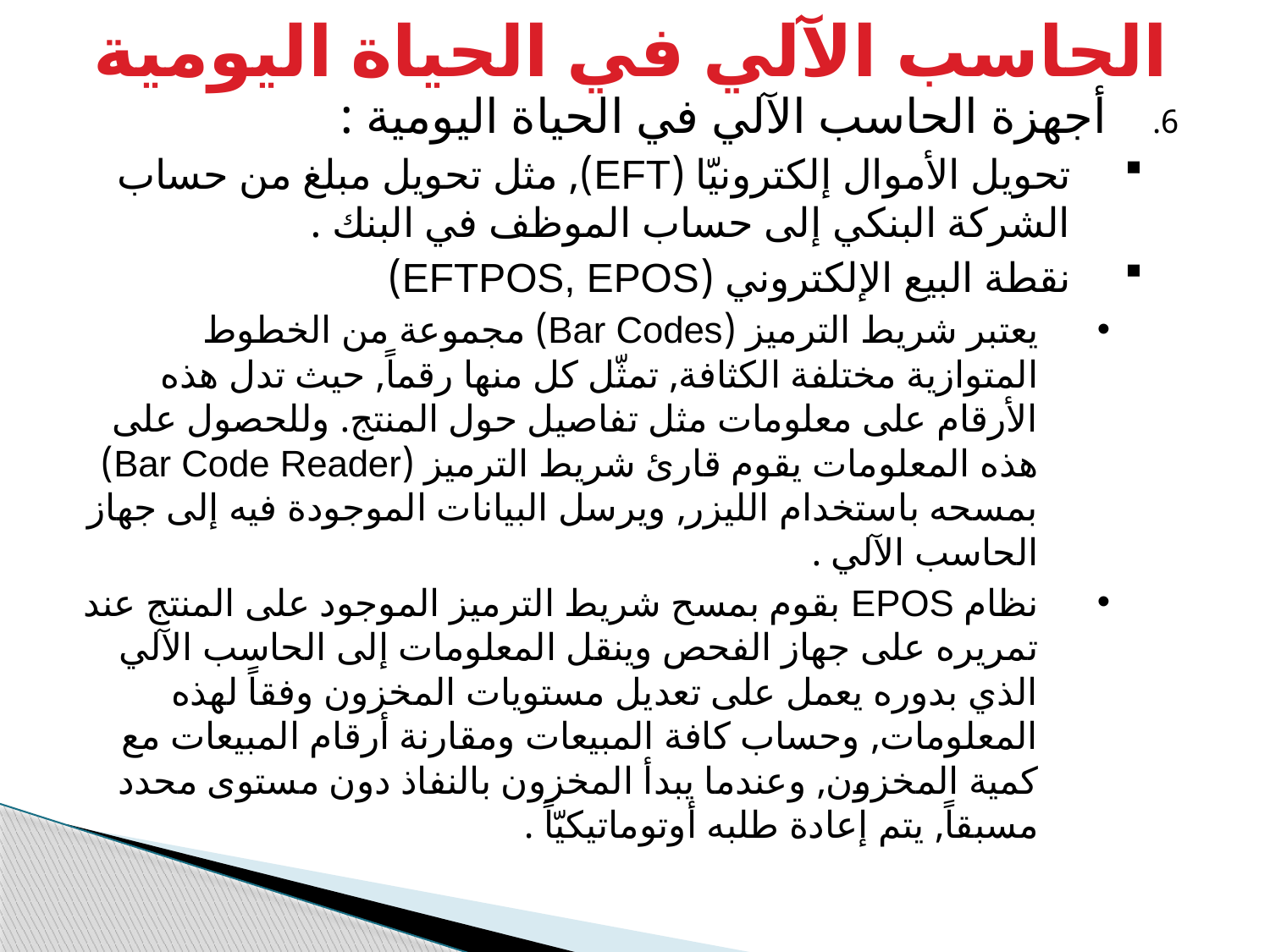

الحاسب الآلي في الحياة اليومية
أجهزة الحاسب الآلي في الحياة اليومية :
تحويل الأموال إلكترونيّا (EFT), مثل تحويل مبلغ من حساب الشركة البنكي إلى حساب الموظف في البنك .
نقطة البيع الإلكتروني (EFTPOS, EPOS)
يعتبر شريط الترميز (Bar Codes) مجموعة من الخطوط المتوازية مختلفة الكثافة, تمثّل كل منها رقماً, حيث تدل هذه الأرقام على معلومات مثل تفاصيل حول المنتج. وللحصول على هذه المعلومات يقوم قارئ شريط الترميز (Bar Code Reader) بمسحه باستخدام الليزر, ويرسل البيانات الموجودة فيه إلى جهاز الحاسب الآلي .
نظام EPOS بقوم بمسح شريط الترميز الموجود على المنتج عند تمريره على جهاز الفحص وينقل المعلومات إلى الحاسب الآلي الذي بدوره يعمل على تعديل مستويات المخزون وفقاً لهذه المعلومات, وحساب كافة المبيعات ومقارنة أرقام المبيعات مع كمية المخزون, وعندما يبدأ المخزون بالنفاذ دون مستوى محدد مسبقاً, يتم إعادة طلبه أوتوماتيكيّاً .